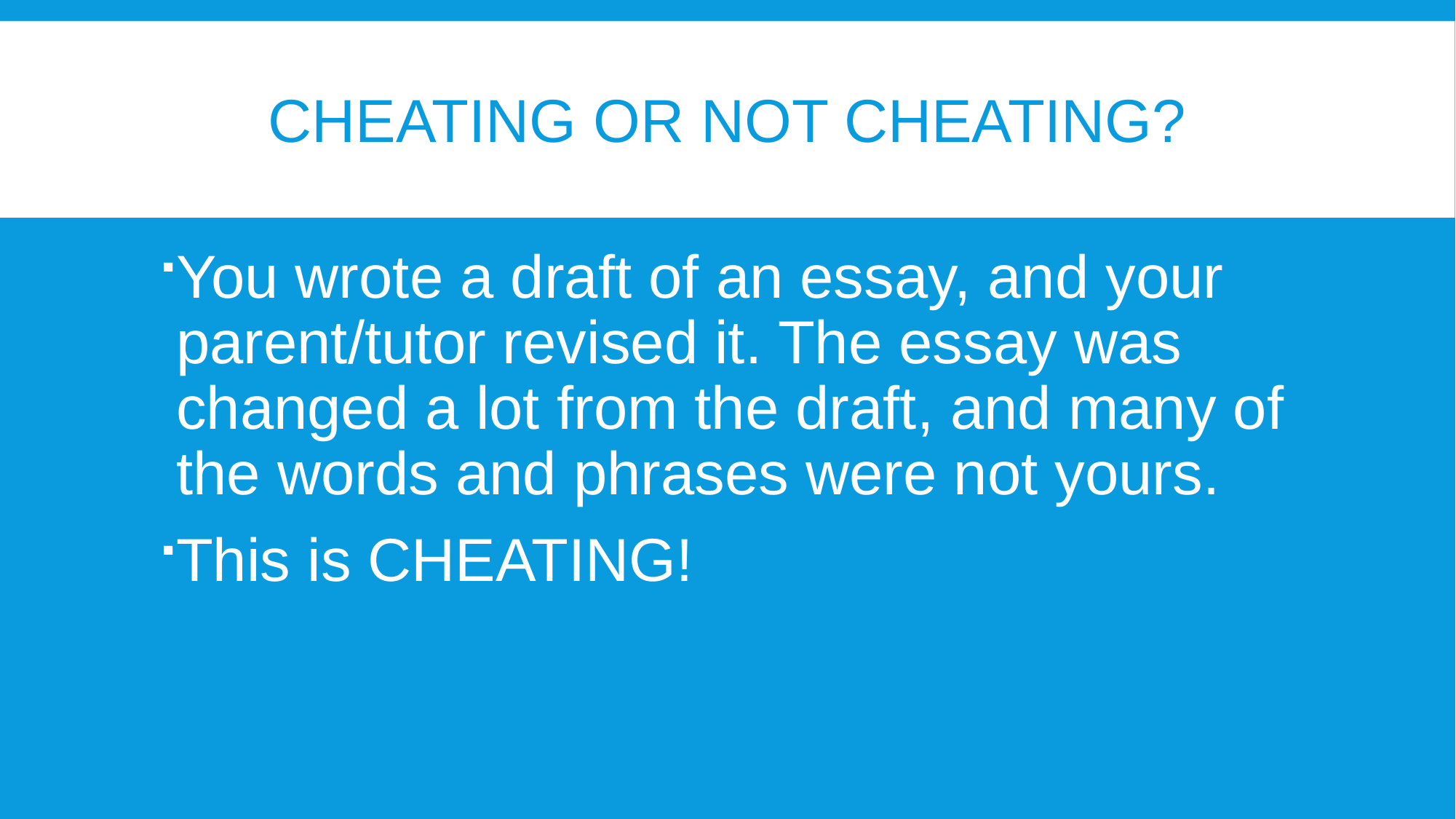

# cheating or not cheating?
You wrote a draft of an essay, and your parent/tutor revised it. The essay was changed a lot from the draft, and many of the words and phrases were not yours.
This is CHEATING!